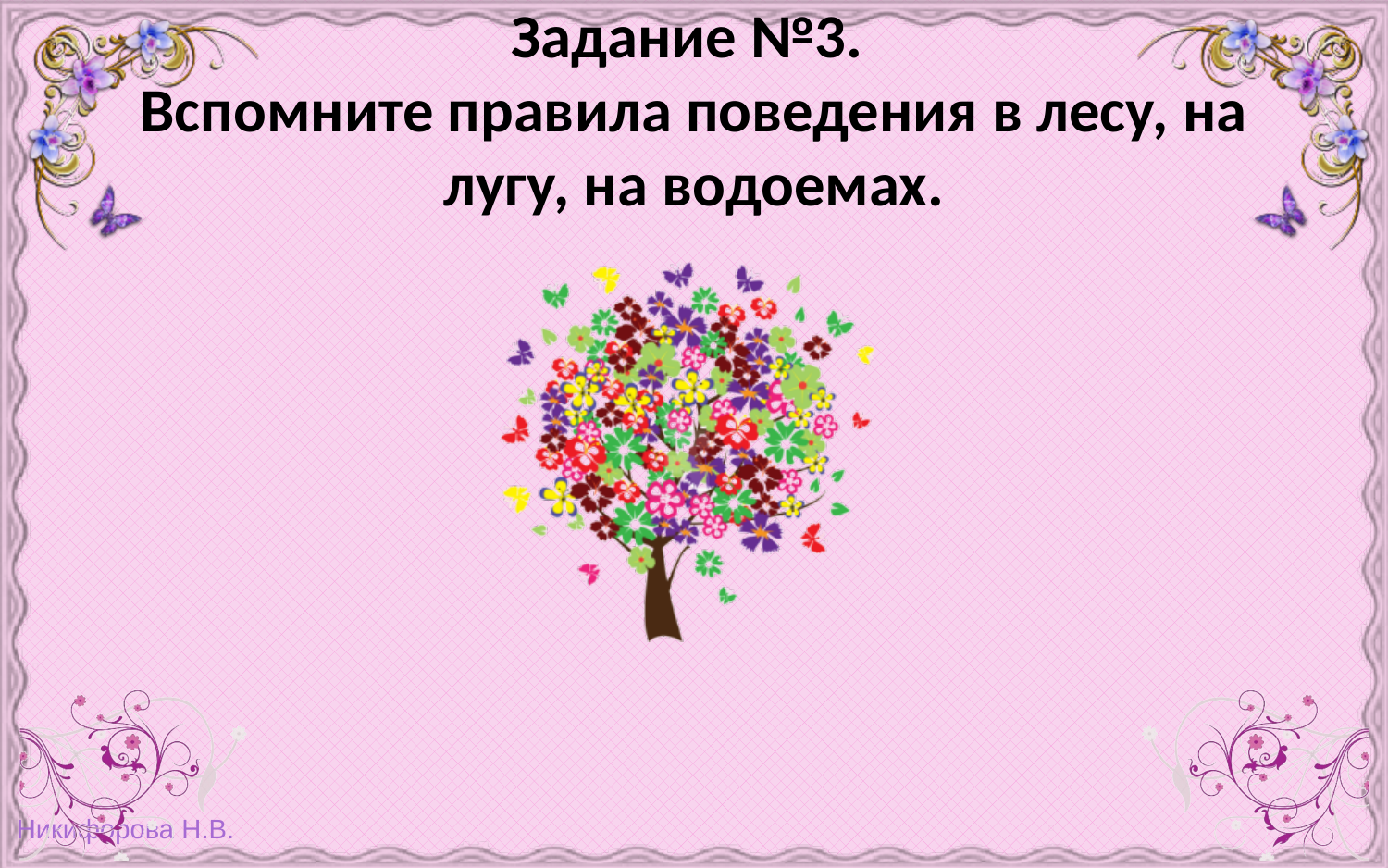

# Задание №3. Вспомните правила поведения в лесу, на лугу, на водоемах.